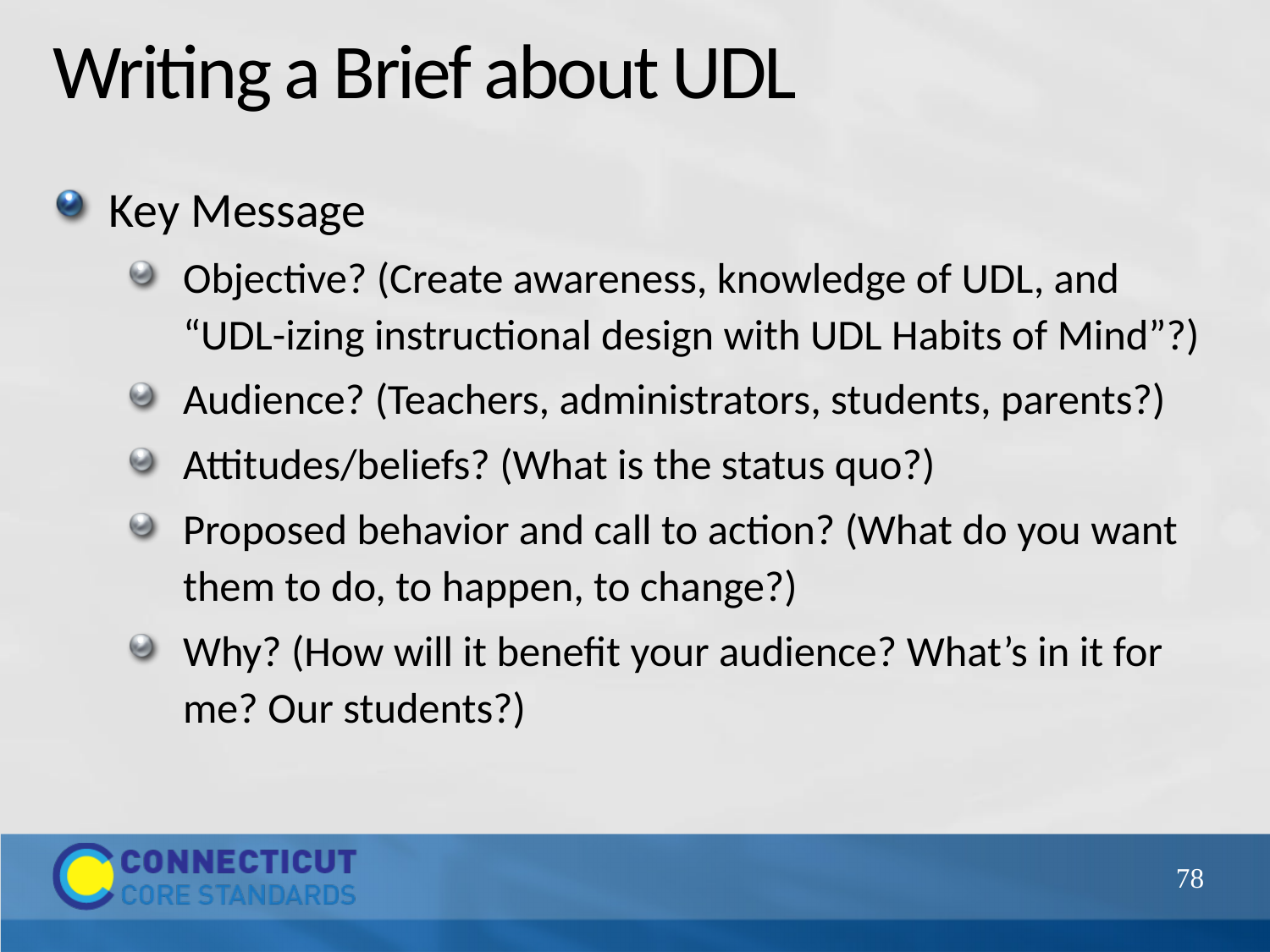

# Writing a Brief about UDL
Key Message
Objective? (Create awareness, knowledge of UDL, and “UDL-izing instructional design with UDL Habits of Mind”?)
Audience? (Teachers, administrators, students, parents?)
Attitudes/beliefs? (What is the status quo?)
Proposed behavior and call to action? (What do you want them to do, to happen, to change?)
Why? (How will it benefit your audience? What’s in it for me? Our students?)

78